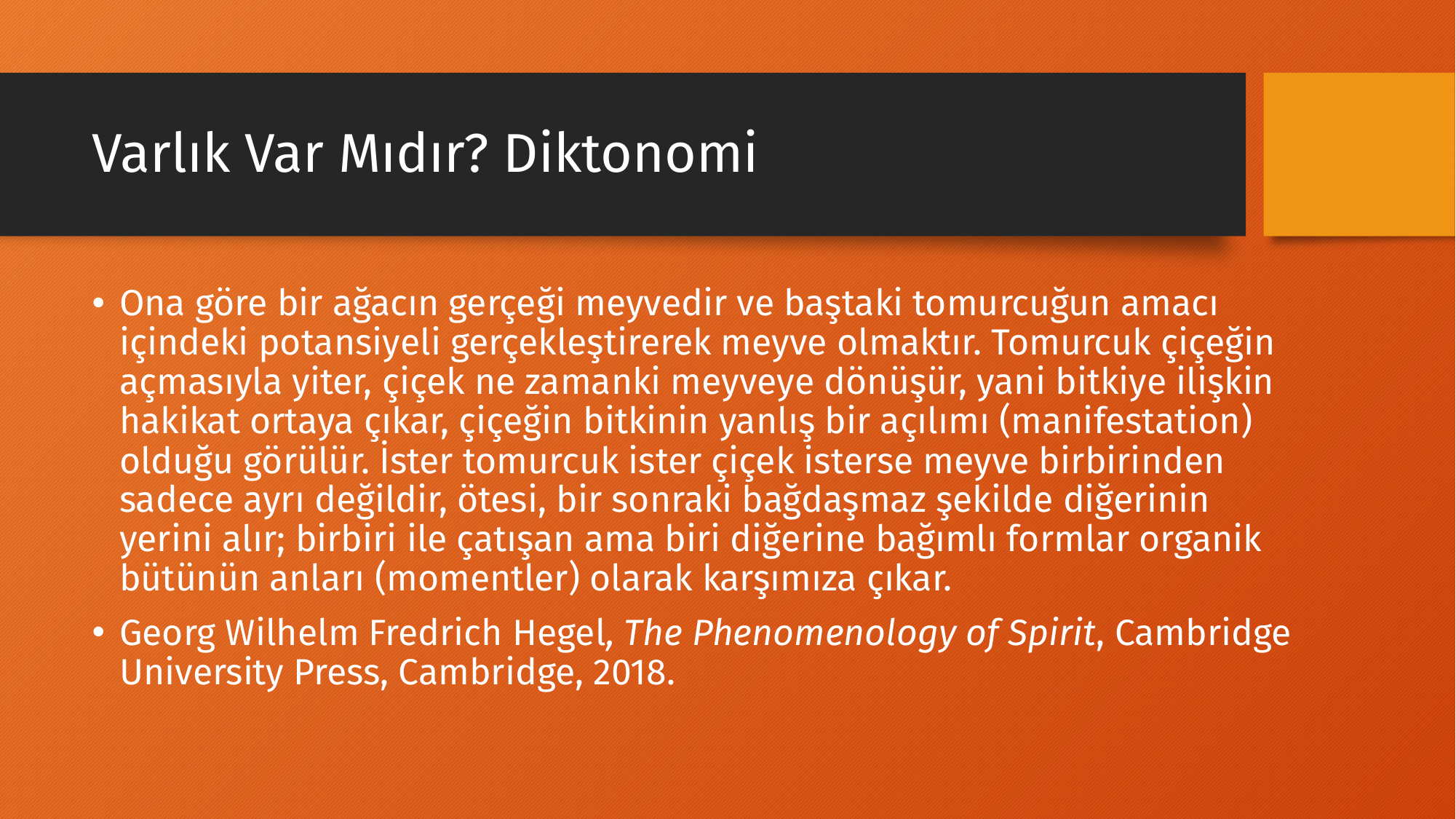

# Varlık Var Mıdır? Diktonomi
Ona göre bir ağacın gerçeği meyvedir ve baştaki tomurcuğun amacı içindeki potansiyeli gerçekleştirerek meyve olmaktır. Tomurcuk çiçeğin açmasıyla yiter, çiçek ne zamanki meyveye dönüşür, yani bitkiye ilişkin hakikat ortaya çıkar, çiçeğin bitkinin yanlış bir açılımı (manifestation) olduğu görülür. İster tomurcuk ister çiçek isterse meyve birbirinden sadece ayrı değildir, ötesi, bir sonraki bağdaşmaz şekilde diğerinin yerini alır; birbiri ile çatışan ama biri diğerine bağımlı formlar organik bütünün anları (momentler) olarak karşımıza çıkar.
Georg Wilhelm Fredrich Hegel, The Phenomenology of Spirit, Cambridge University Press, Cambridge, 2018.